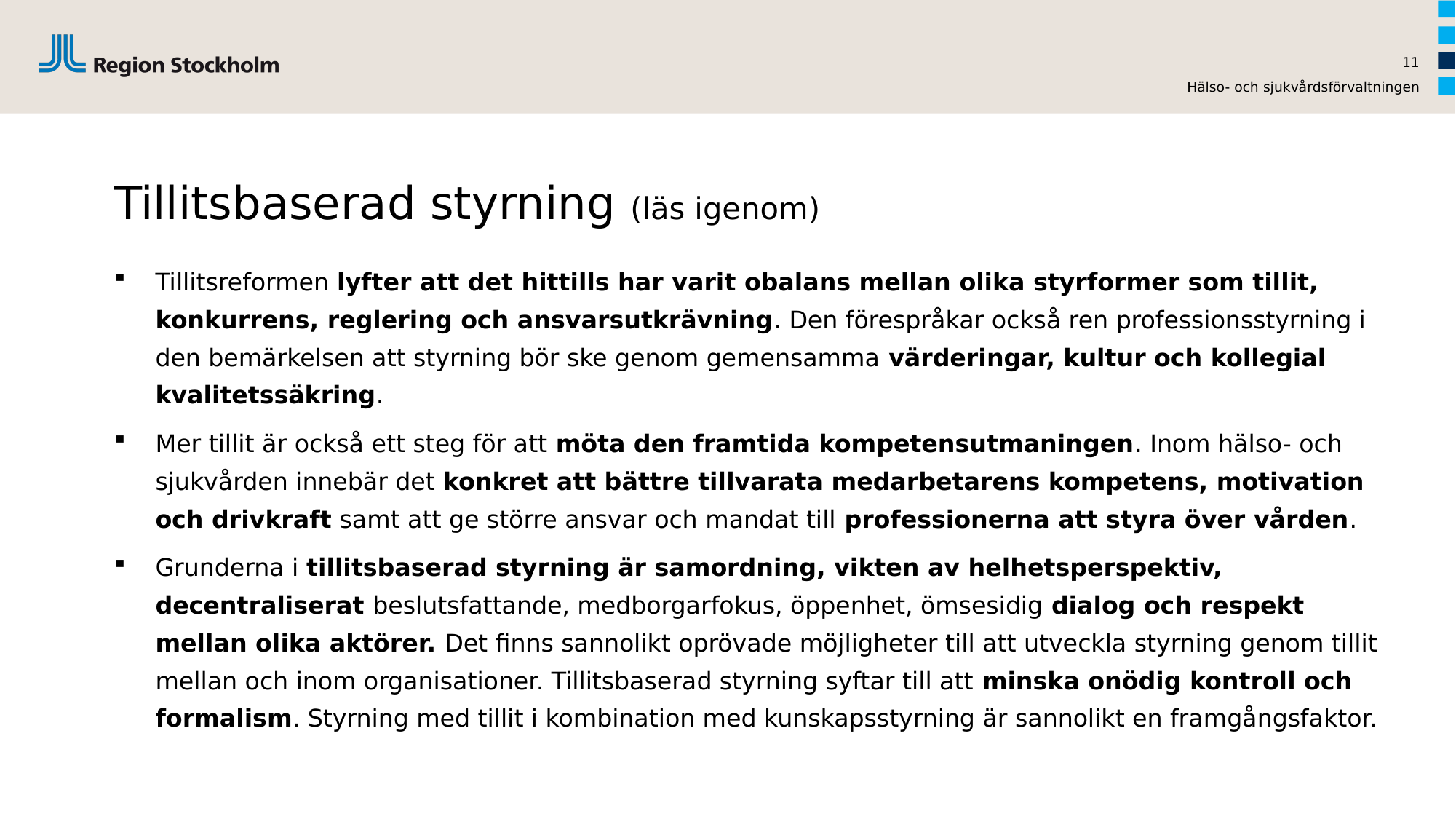

11
Hälso- och sjukvårdsförvaltningen
# Tillitsbaserad styrning (läs igenom)
Tillitsreformen lyfter att det hittills har varit obalans mellan olika styrformer som tillit, konkurrens, reglering och ansvarsutkrävning. Den förespråkar också ren professionsstyrning i den bemärkelsen att styrning bör ske genom gemensamma värderingar, kultur och kollegial kvalitetssäkring.
Mer tillit är också ett steg för att möta den framtida kompetensutmaningen. Inom hälso- och sjukvården innebär det konkret att bättre tillvarata medarbetarens kompetens, motivation och drivkraft samt att ge större ansvar och mandat till professionerna att styra över vården.
Grunderna i tillitsbaserad styrning är samordning, vikten av helhetsperspektiv, decentraliserat beslutsfattande, medborgarfokus, öppenhet, ömsesidig dialog och respekt mellan olika aktörer. Det finns sannolikt oprövade möjligheter till att utveckla styrning genom tillit mellan och inom organisationer. Tillitsbaserad styrning syftar till att minska onödig kontroll och formalism. Styrning med tillit i kombination med kunskapsstyrning är sannolikt en framgångsfaktor.